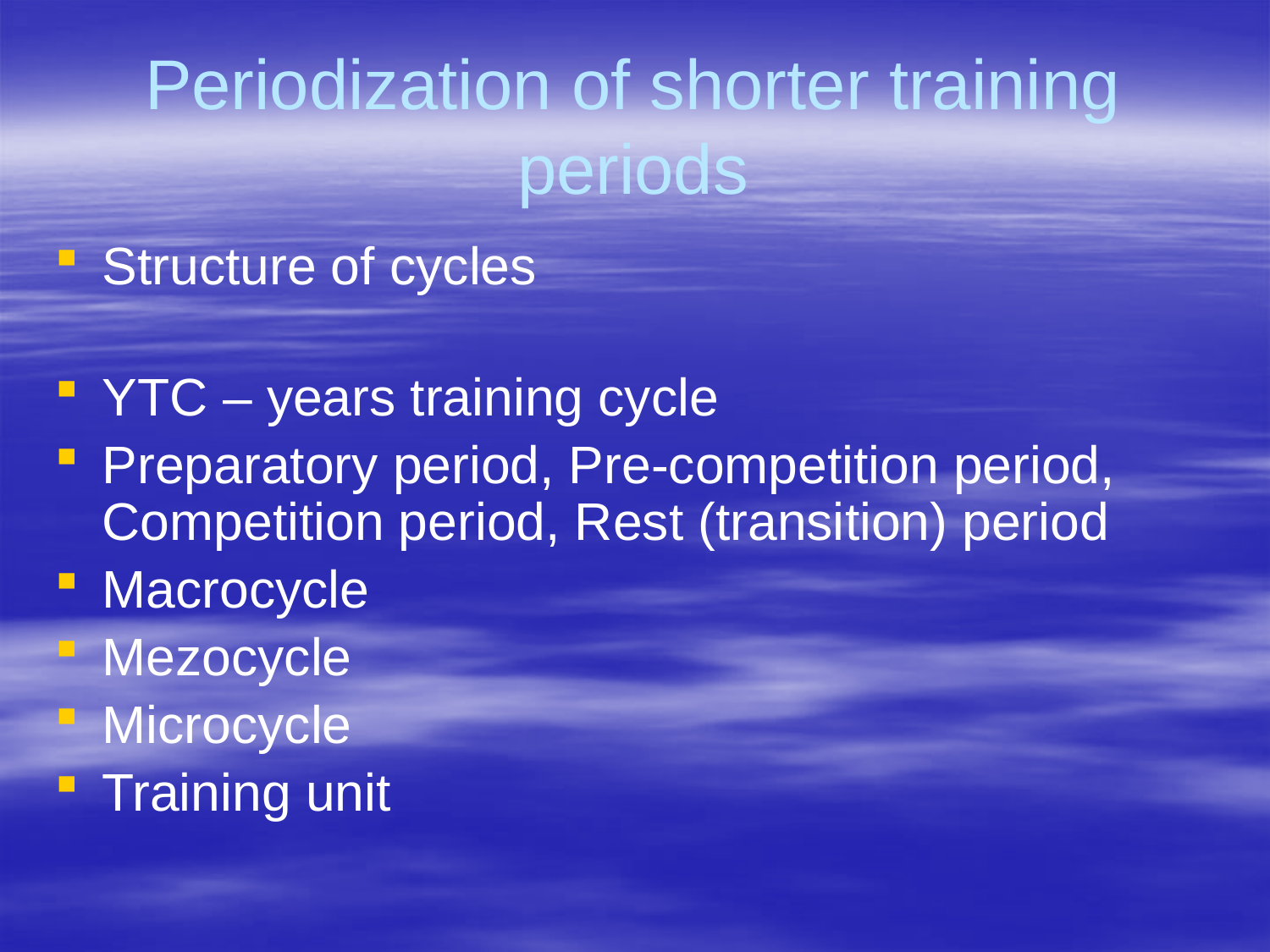

Periodization of shorter training periods
Structure of cycles
YTC – years training cycle
Preparatory period, Pre-competition period, Competition period, Rest (transition) period
Macrocycle
Mezocycle
Microcycle
Training unit